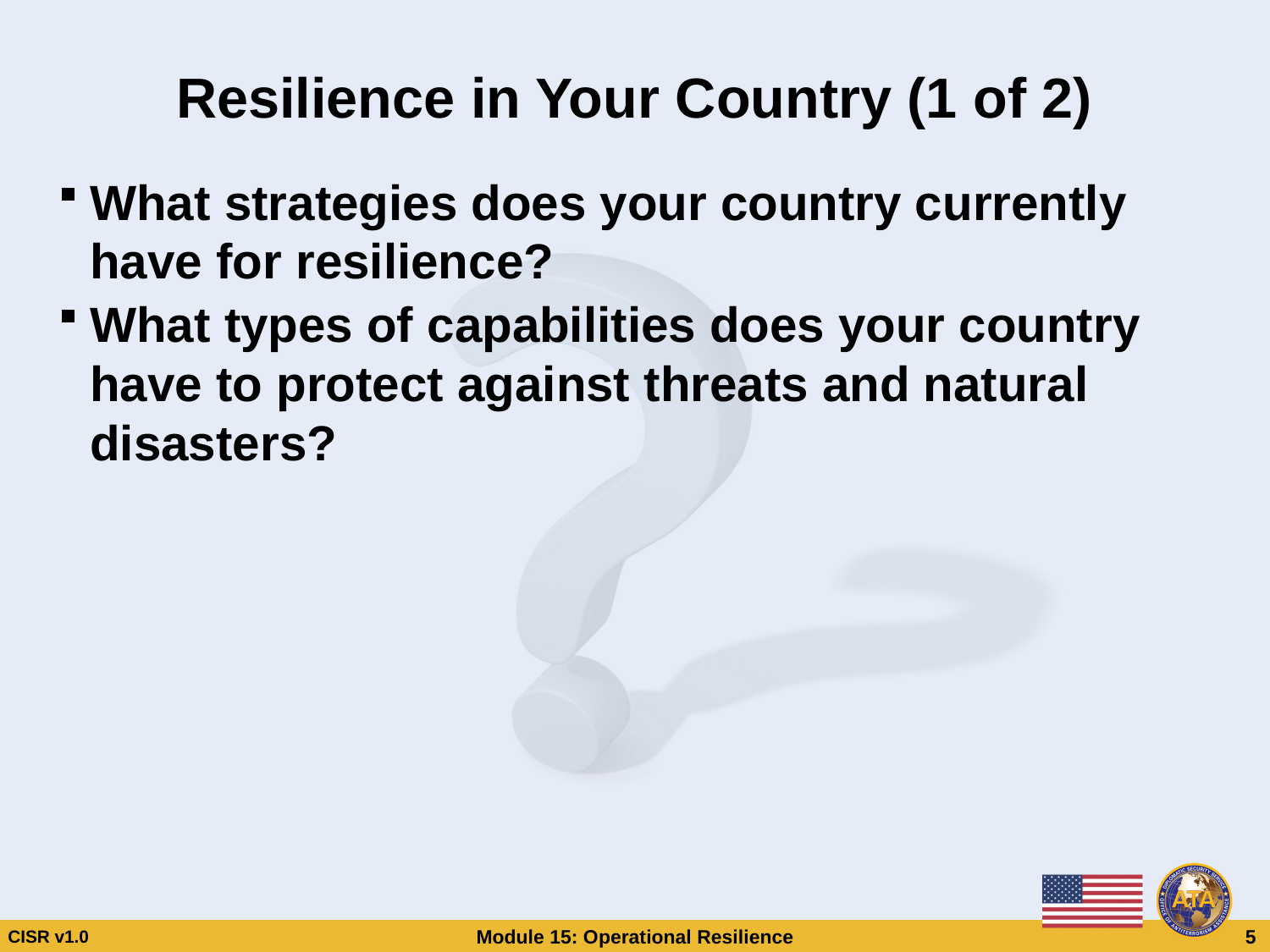

# Resilience in Your Country (1 of 2)
What strategies does your country currently have for resilience?
What types of capabilities does your country have to protect against threats and natural disasters?
Resilience in Your Country (1 of 2)
What strategies does your country currently have for resilience?
What types of capabilities does your country have to protect against threats and natural disasters?
CISR v1.0
Module 15: Operational Resilience
 5